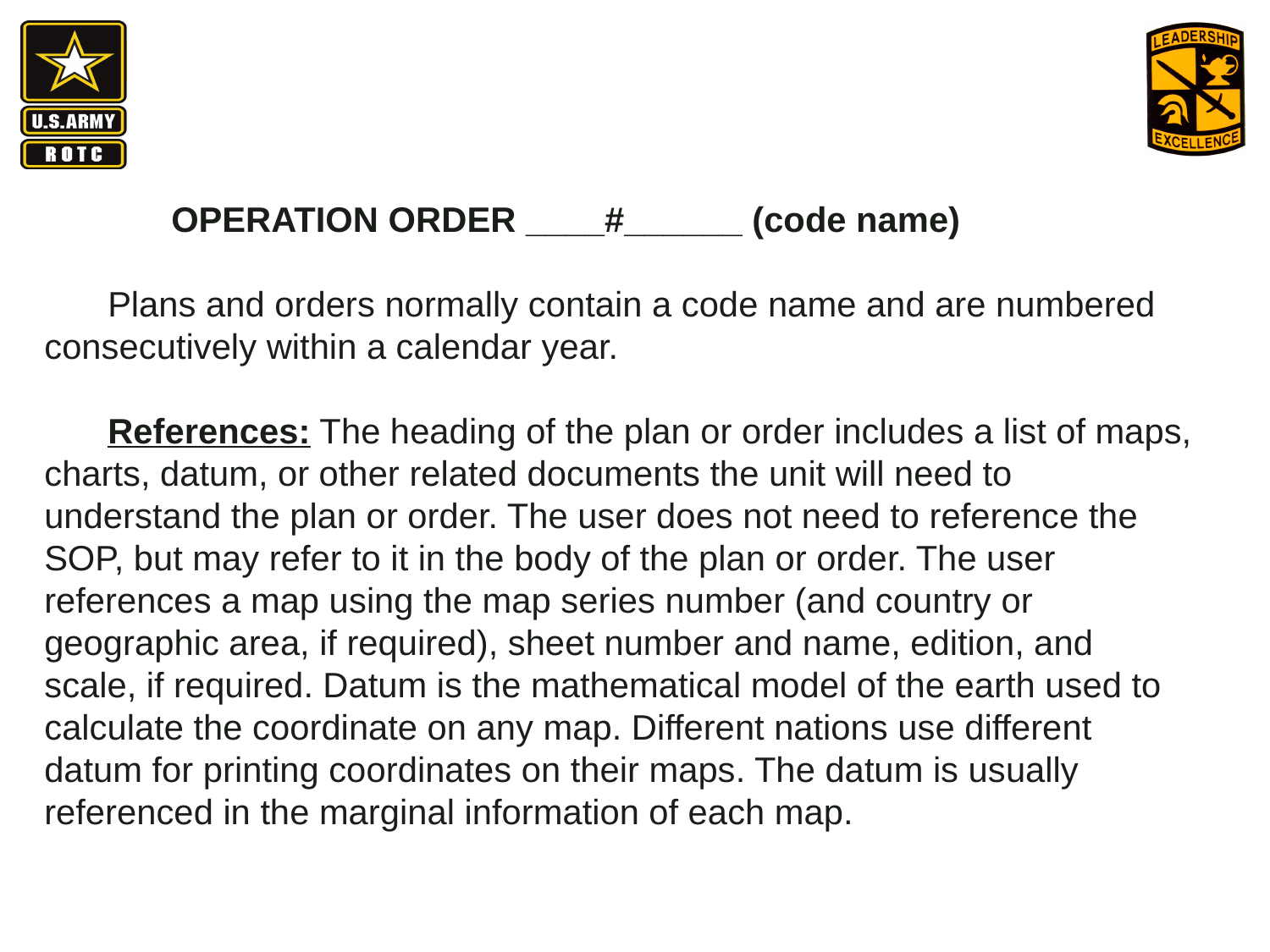

OPERATION ORDER ____#______ (code name)

Plans and orders normally contain a code name and are numbered consecutively within a calendar year.

References: The heading of the plan or order includes a list of maps, charts, datum, or other related documents the unit will need to understand the plan or order. The user does not need to reference the SOP, but may refer to it in the body of the plan or order. The user references a map using the map series number (and country or geographic area, if required), sheet number and name, edition, and scale, if required. Datum is the mathematical model of the earth used to calculate the coordinate on any map. Different nations use different datum for printing coordinates on their maps. The datum is usually referenced in the marginal information of each map.